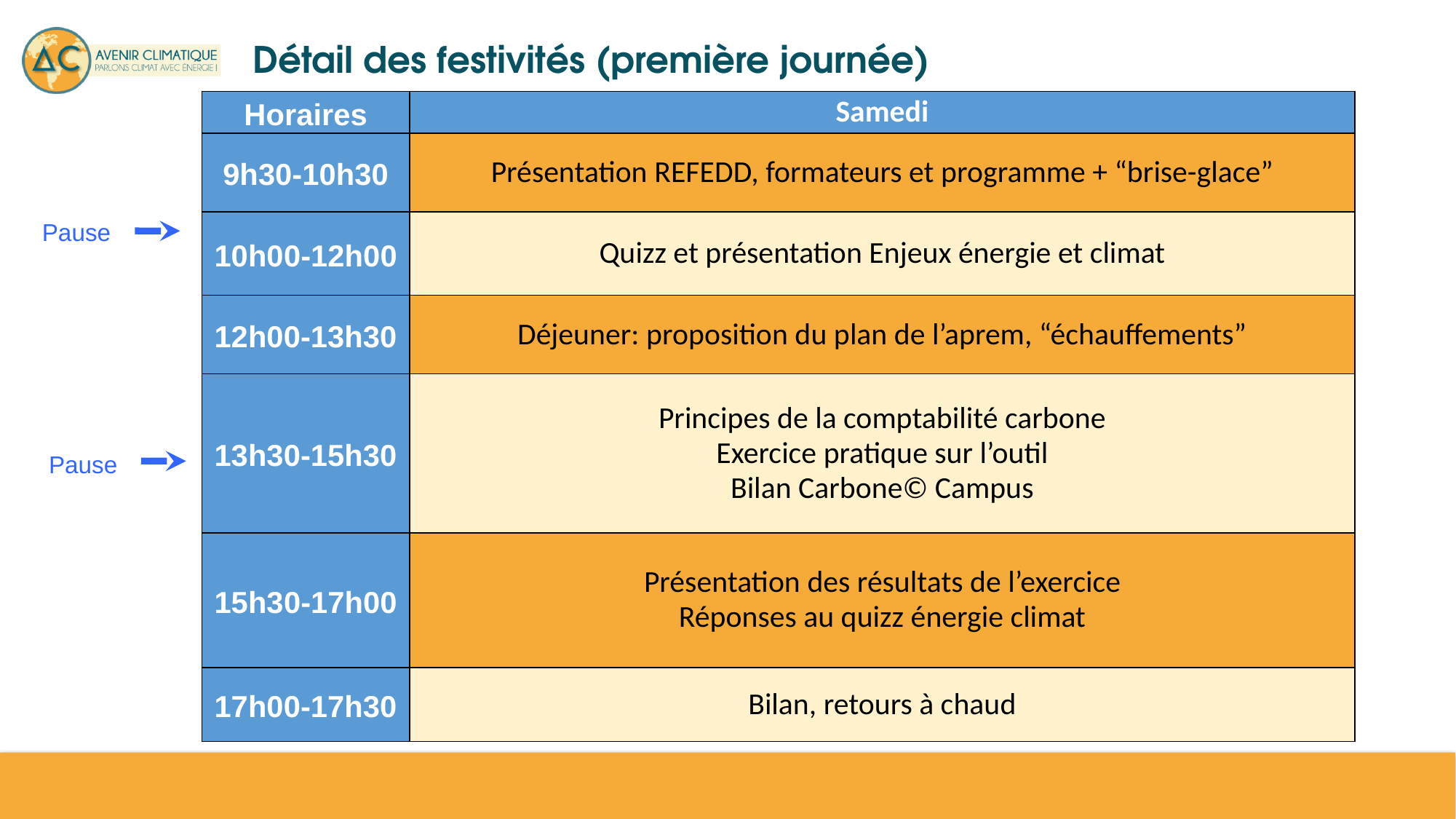

# Détail des festivités (première journée)
| Horaires | Samedi |
| --- | --- |
| 9h30-10h30 | Présentation REFEDD, formateurs et programme + “brise-glace” |
| 10h00-12h00 | Quizz et présentation Enjeux énergie et climat |
| 12h00-13h30 | Déjeuner: proposition du plan de l’aprem, “échauffements” |
| 13h30-15h30 | Principes de la comptabilité carbone Exercice pratique sur l’outil Bilan Carbone© Campus |
| 15h30-17h00 | Présentation des résultats de l’exercice Réponses au quizz énergie climat |
| 17h00-17h30 | Bilan, retours à chaud |
Pause

Pause